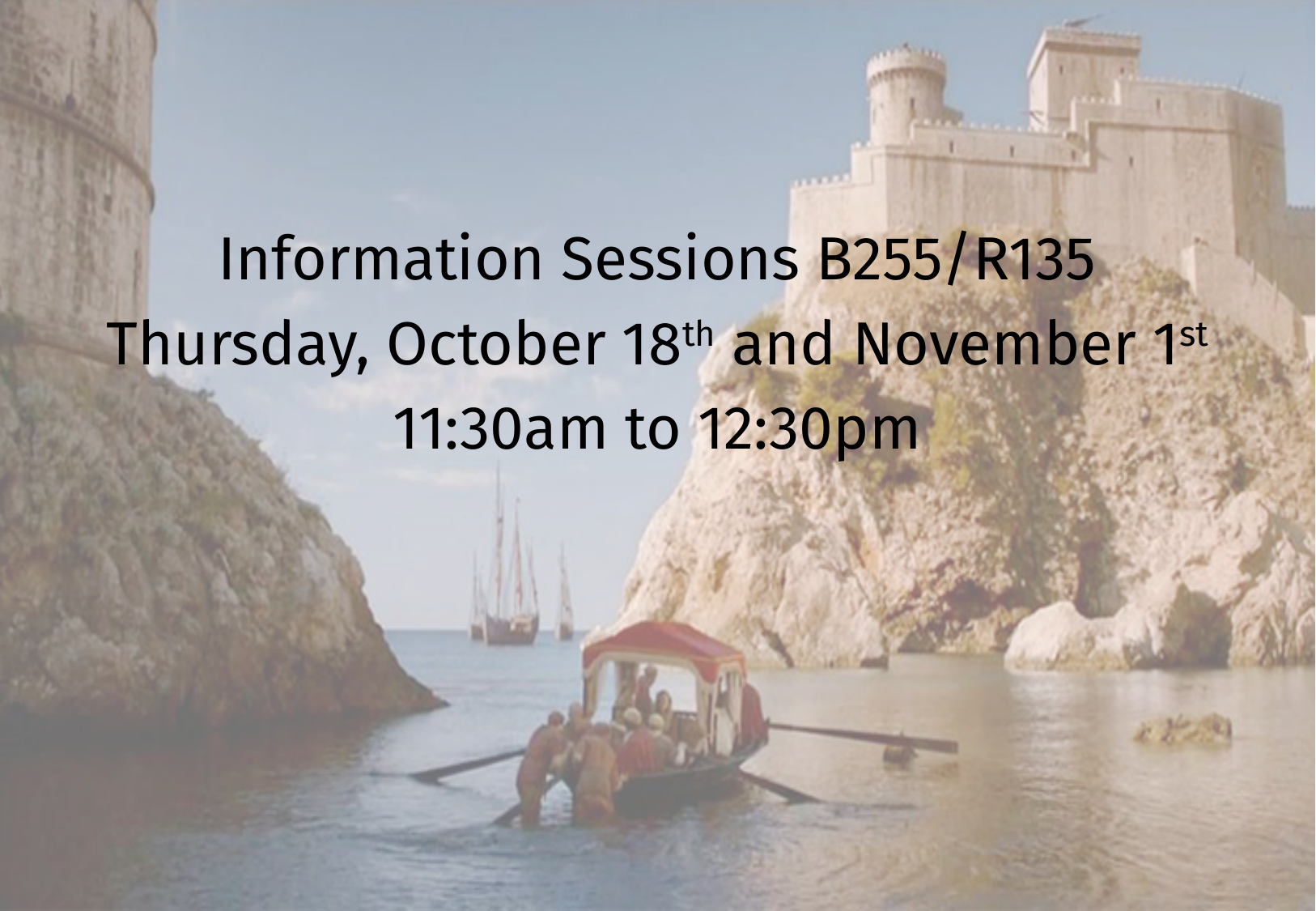

Information Sessions B255/R135
Thursday, October 18th and November 1st
11:30am to 12:30pm